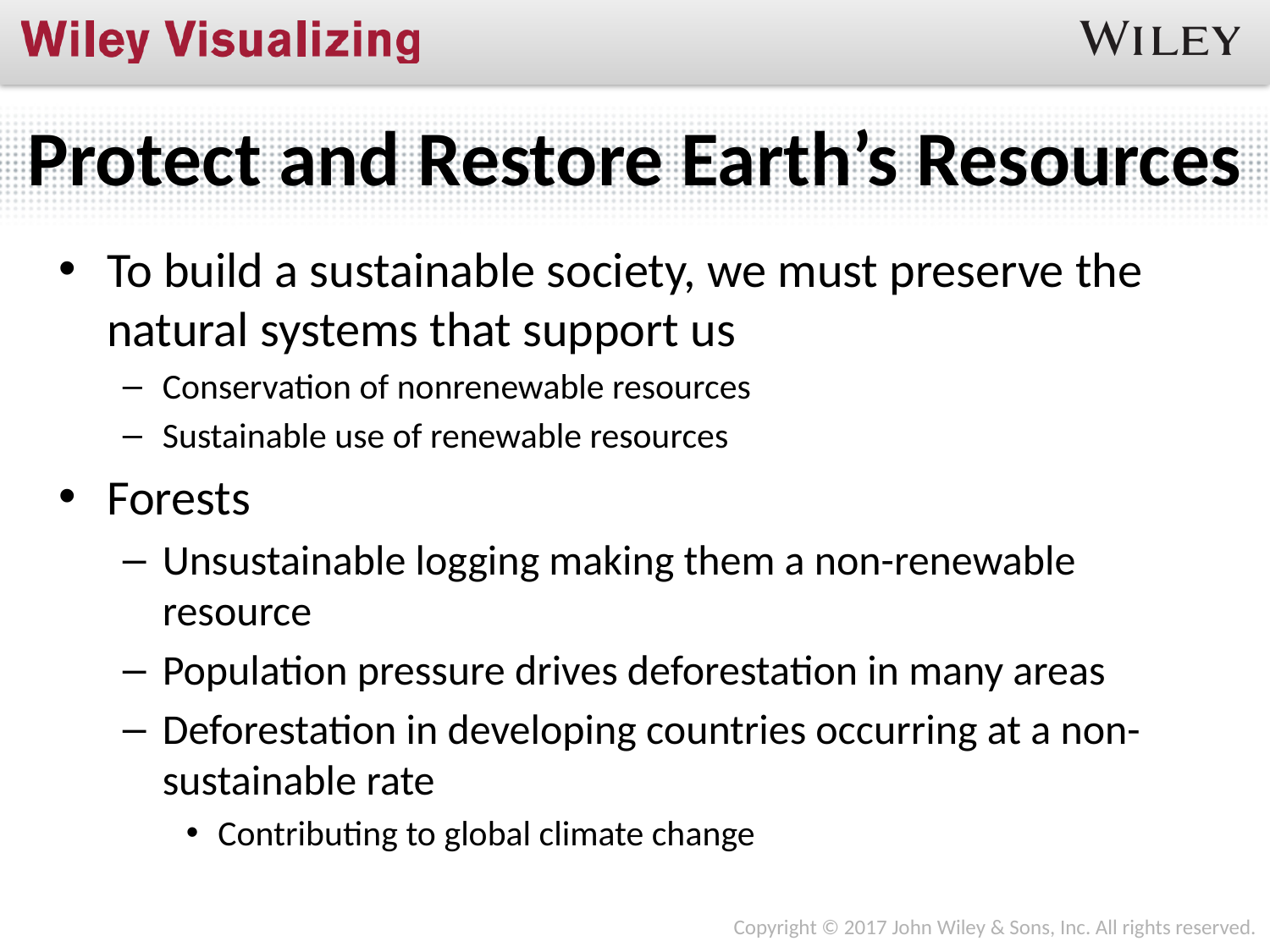

# Protect and Restore Earth’s Resources
To build a sustainable society, we must preserve the natural systems that support us
Conservation of nonrenewable resources
Sustainable use of renewable resources
Forests
Unsustainable logging making them a non-renewable resource
Population pressure drives deforestation in many areas
Deforestation in developing countries occurring at a non-sustainable rate
Contributing to global climate change
Copyright © 2017 John Wiley & Sons, Inc. All rights reserved.